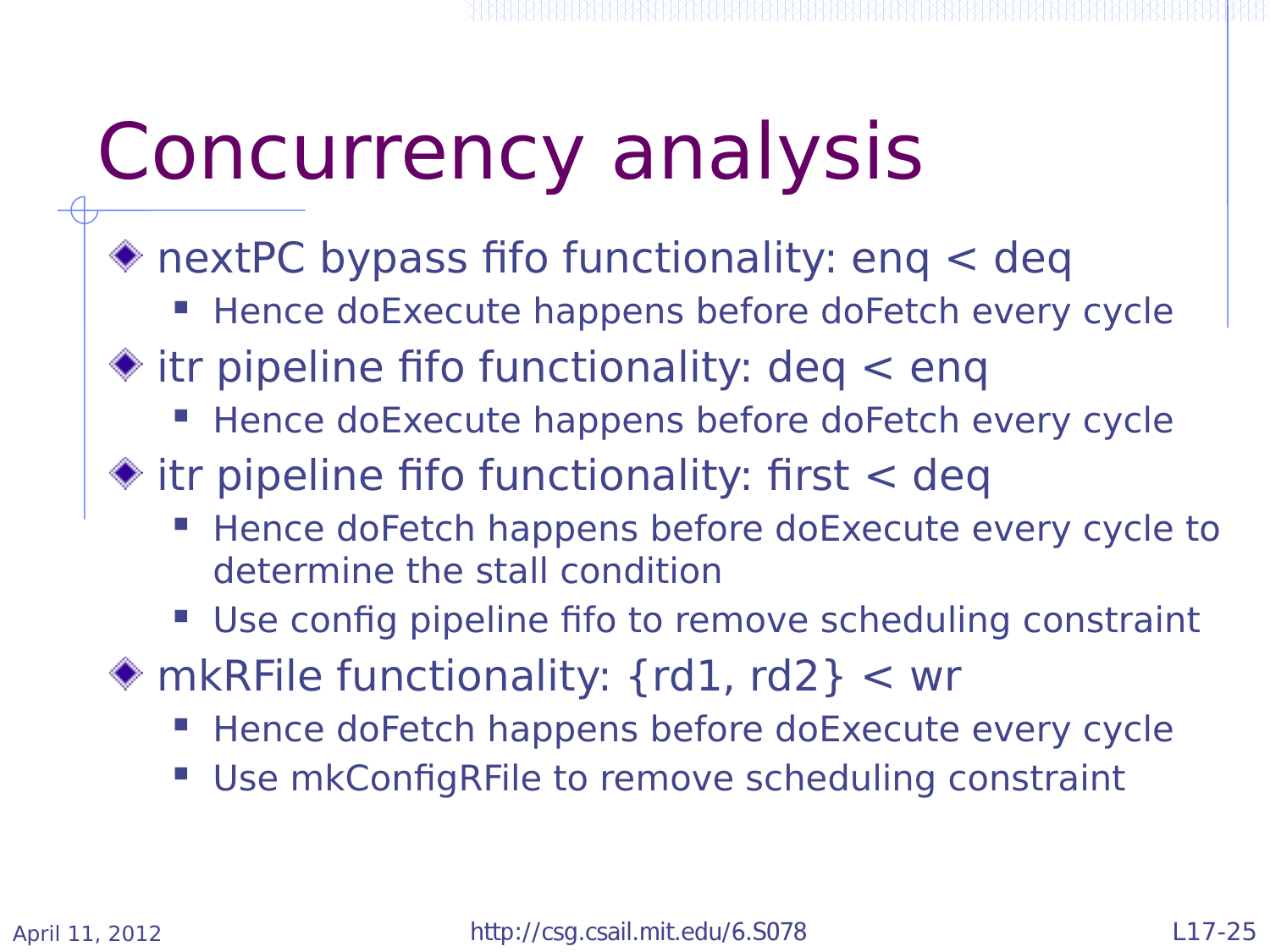

Concurrency analysis

nextPC bypass fifo functionality: enq < deq
Hence doExecute happens before doFetch every cycle
itr pipeline fifo functionality: deq < enq
Hence doExecute happens before doFetch every cycle
itr pipeline fifo functionality: first < deq
Hence doFetch happens before doExecute every cycle to determine the stall condition
Use config pipeline fifo to remove scheduling constraint
mkRFile functionality: {rd1, rd2} < wr
Hence doFetch happens before doExecute every cycle
Use mkConfigRFile to remove scheduling constraint
April 11, 2012
http://csg.csail.mit.edu/6.S078
L17-25